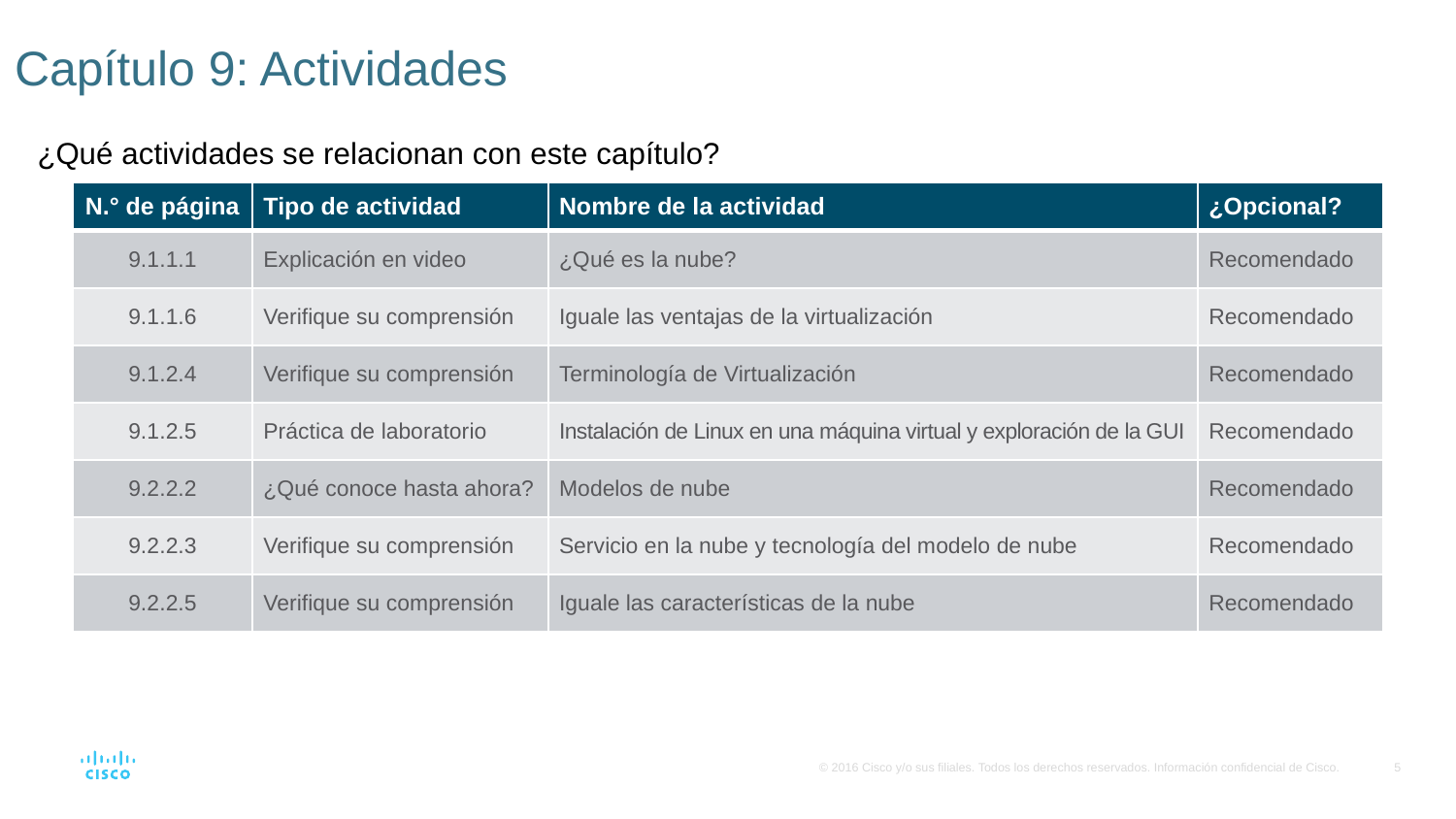

# Capítulo 9: Actividades
¿Qué actividades se relacionan con este capítulo?

| N.° de página | Tipo de actividad | Nombre de la actividad | ¿Opcional? |
| --- | --- | --- | --- |
| 9.1.1.1 | Explicación en video | ¿Qué es la nube? | Recomendado |
| 9.1.1.6 | Verifique su comprensión | Iguale las ventajas de la virtualización | Recomendado |
| 9.1.2.4 | Verifique su comprensión | Terminología de Virtualización | Recomendado |
| 9.1.2.5 | Práctica de laboratorio | Instalación de Linux en una máquina virtual y exploración de la GUI | Recomendado |
| 9.2.2.2 | ¿Qué conoce hasta ahora? | Modelos de nube | Recomendado |
| 9.2.2.3 | Verifique su comprensión | Servicio en la nube y tecnología del modelo de nube | Recomendado |
| 9.2.2.5 | Verifique su comprensión | Iguale las características de la nube | Recomendado |